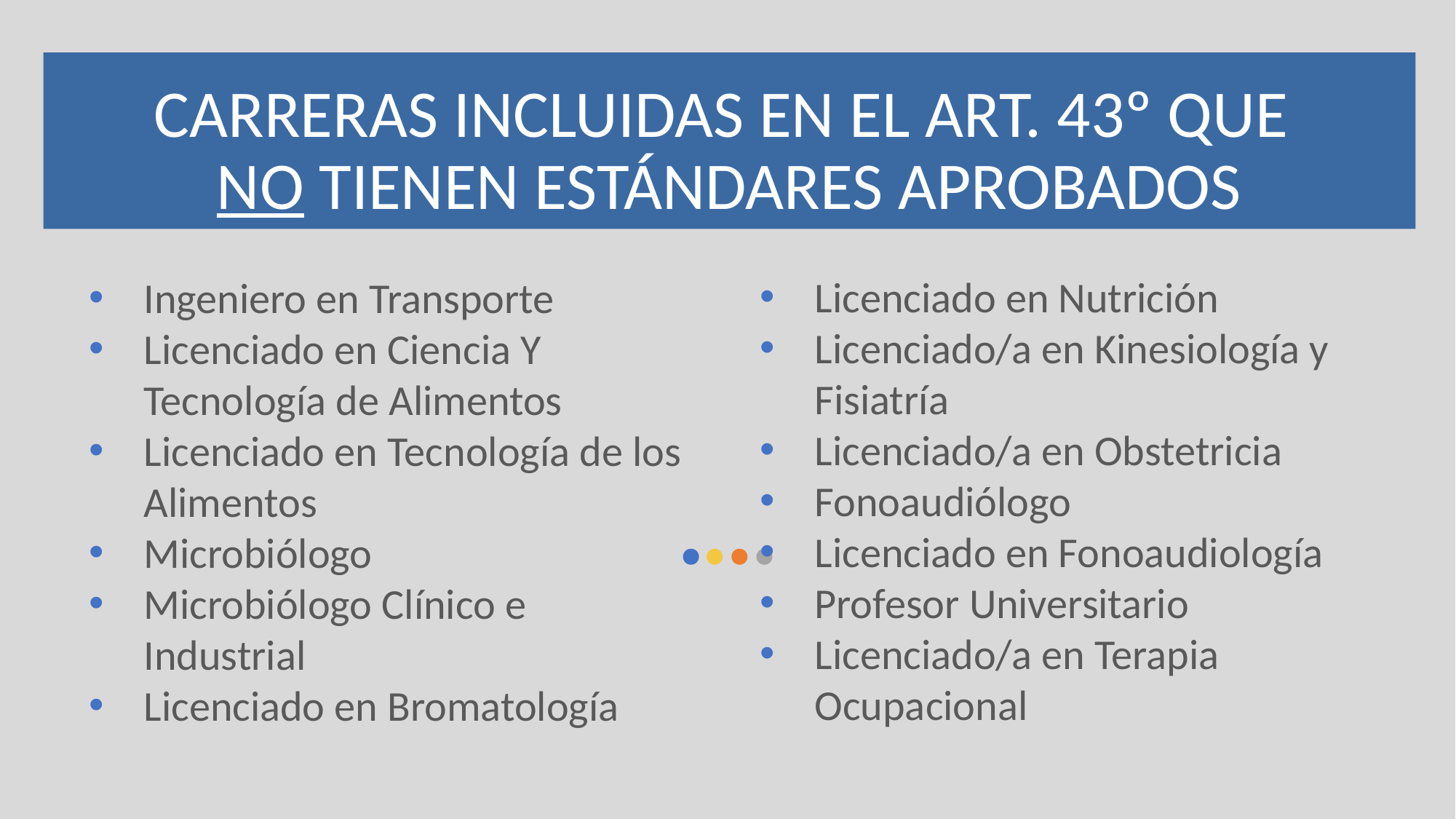

# Carreras incluidas en el art. 43º que no tienen estándares aprobados
Licenciado en Nutrición
Licenciado/a en Kinesiología y Fisiatría
Licenciado/a en Obstetricia
Fonoaudiólogo
Licenciado en Fonoaudiología
Profesor Universitario
Licenciado/a en Terapia Ocupacional
Ingeniero en Transporte
Licenciado en Ciencia Y Tecnología de Alimentos
Licenciado en Tecnología de los Alimentos
Microbiólogo
Microbiólogo Clínico e Industrial
Licenciado en Bromatología